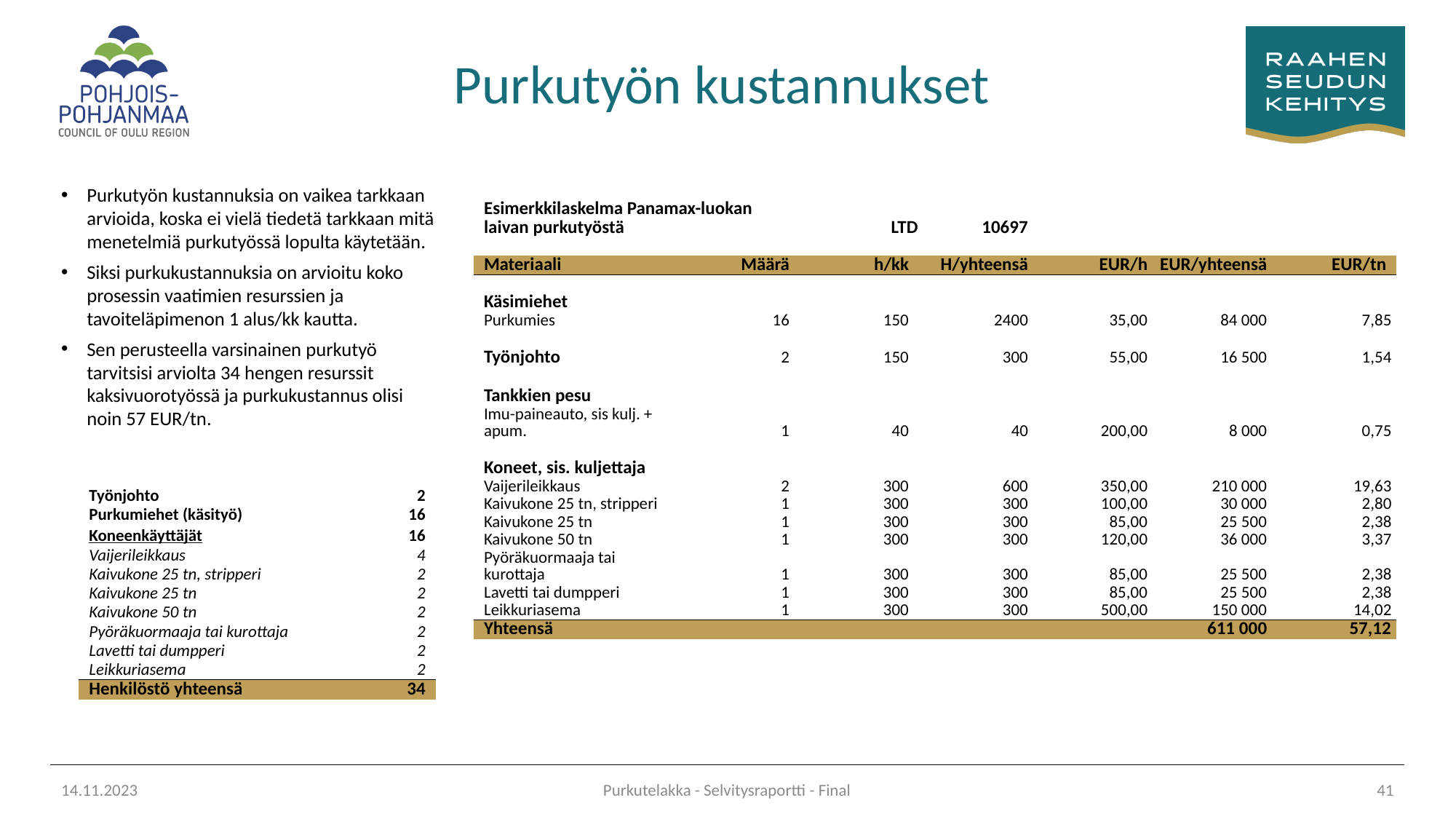

# Purkutyön kustannukset
Purkutyön kustannuksia on vaikea tarkkaan arvioida, koska ei vielä tiedetä tarkkaan mitä menetelmiä purkutyössä lopulta käytetään.
Siksi purkukustannuksia on arvioitu koko prosessin vaatimien resurssien ja tavoiteläpimenon 1 alus/kk kautta.
Sen perusteella varsinainen purkutyö tarvitsisi arviolta 34 hengen resurssit kaksivuorotyössä ja purkukustannus olisi noin 57 EUR/tn.
| Esimerkkilaskelma Panamax-luokan laivan purkutyöstä |  | LTD | 10697 |  |  |  |
| --- | --- | --- | --- | --- | --- | --- |
|  |  |  |  |  |  |  |
| Materiaali | Määrä | h/kk | H/yhteensä | EUR/h | EUR/yhteensä | EUR/tn |
|  |  |  |  |  |  |  |
| Käsimiehet |  |  |  |  |  |  |
| Purkumies | 16 | 150 | 2400 | 35,00 | 84 000 | 7,85 |
|  |  |  |  |  |  |  |
| Työnjohto | 2 | 150 | 300 | 55,00 | 16 500 | 1,54 |
|  |  |  |  |  |  |  |
| Tankkien pesu |  |  |  |  |  |  |
| Imu-paineauto, sis kulj. + apum. | 1 | 40 | 40 | 200,00 | 8 000 | 0,75 |
|  |  |  |  |  |  |  |
| Koneet, sis. kuljettaja |  |  |  |  |  |  |
| Vaijerileikkaus | 2 | 300 | 600 | 350,00 | 210 000 | 19,63 |
| Kaivukone 25 tn, stripperi | 1 | 300 | 300 | 100,00 | 30 000 | 2,80 |
| Kaivukone 25 tn | 1 | 300 | 300 | 85,00 | 25 500 | 2,38 |
| Kaivukone 50 tn | 1 | 300 | 300 | 120,00 | 36 000 | 3,37 |
| Pyöräkuormaaja tai kurottaja | 1 | 300 | 300 | 85,00 | 25 500 | 2,38 |
| Lavetti tai dumpperi | 1 | 300 | 300 | 85,00 | 25 500 | 2,38 |
| Leikkuriasema | 1 | 300 | 300 | 500,00 | 150 000 | 14,02 |
| Yhteensä |  |  |  |  | 611 000 | 57,12 |
| Työnjohto | 2 |
| --- | --- |
| Purkumiehet (käsityö) | 16 |
| Koneenkäyttäjät | 16 |
| Vaijerileikkaus | 4 |
| Kaivukone 25 tn, stripperi | 2 |
| Kaivukone 25 tn | 2 |
| Kaivukone 50 tn | 2 |
| Pyöräkuormaaja tai kurottaja | 2 |
| Lavetti tai dumpperi | 2 |
| Leikkuriasema | 2 |
| Henkilöstö yhteensä | 34 |
14.11.2023
Purkutelakka - Selvitysraportti - Final
41